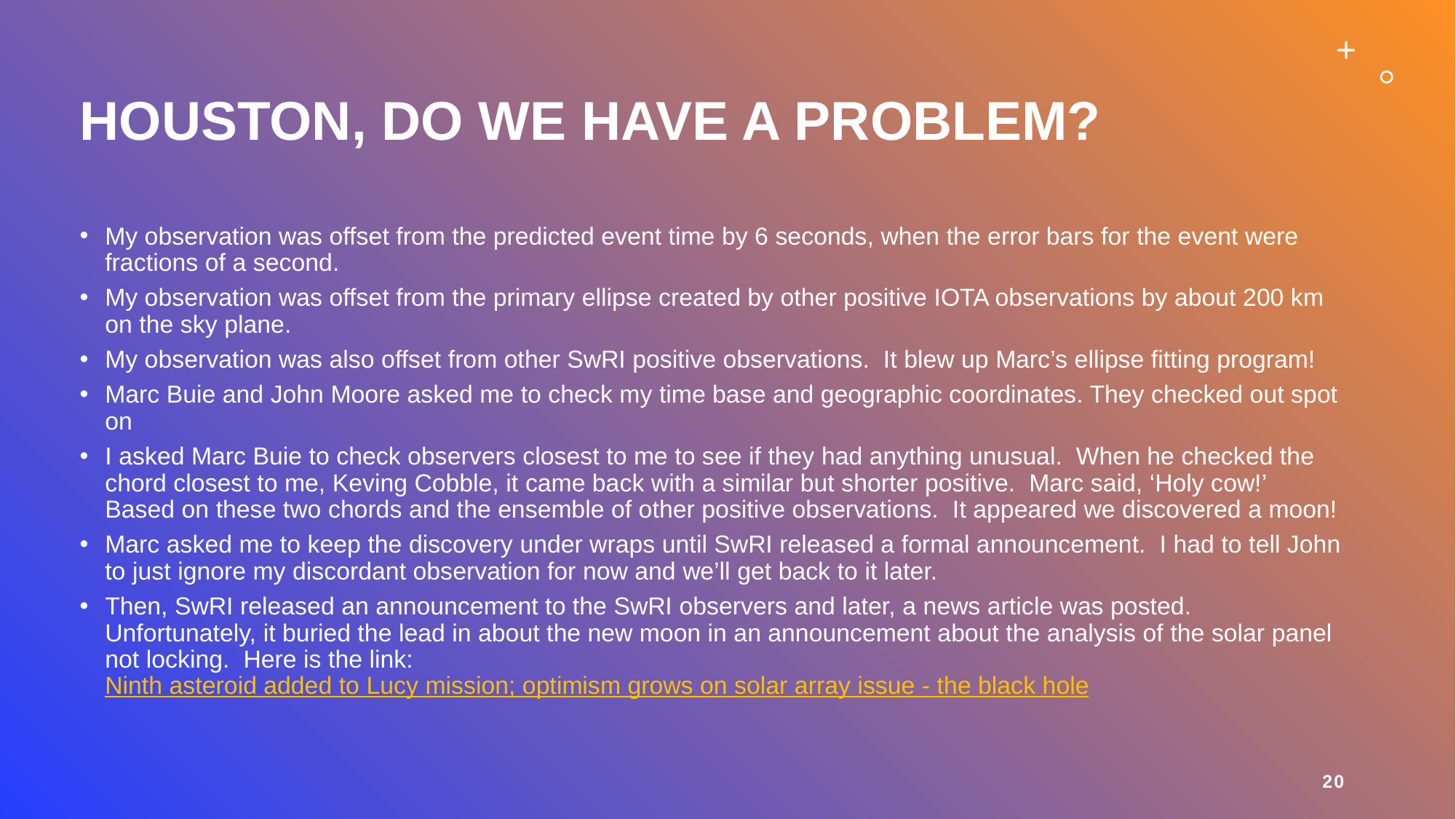

# Houston, do we have a problem?
My observation was offset from the predicted event time by 6 seconds, when the error bars for the event were fractions of a second.
My observation was offset from the primary ellipse created by other positive IOTA observations by about 200 km on the sky plane.
My observation was also offset from other SwRI positive observations.  It blew up Marc’s ellipse fitting program!
Marc Buie and John Moore asked me to check my time base and geographic coordinates. They checked out spot on
I asked Marc Buie to check observers closest to me to see if they had anything unusual.  When he checked the chord closest to me, Keving Cobble, it came back with a similar but shorter positive.  Marc said, ‘Holy cow!’  Based on these two chords and the ensemble of other positive observations.  It appeared we discovered a moon!
Marc asked me to keep the discovery under wraps until SwRI released a formal announcement.  I had to tell John to just ignore my discordant observation for now and we’ll get back to it later.
Then, SwRI released an announcement to the SwRI observers and later, a news article was posted. Unfortunately, it buried the lead in about the new moon in an announcement about the analysis of the solar panel not locking.  Here is the link:  Ninth asteroid added to Lucy mission; optimism grows on solar array issue - the black hole
20